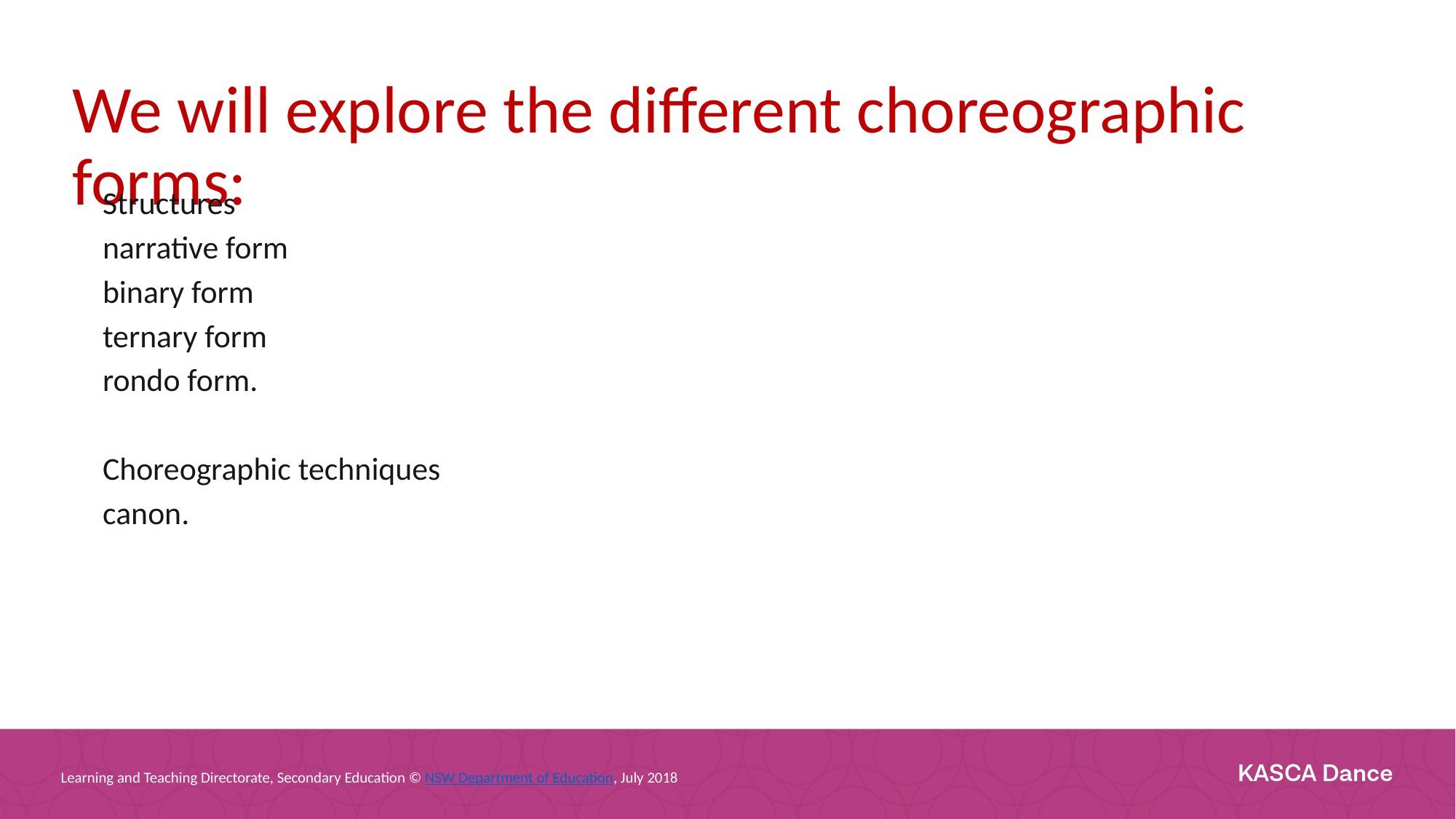

We will explore the different choreographic forms:
Structures
narrative form
binary form
ternary form
rondo form.

Choreographic techniques
canon.